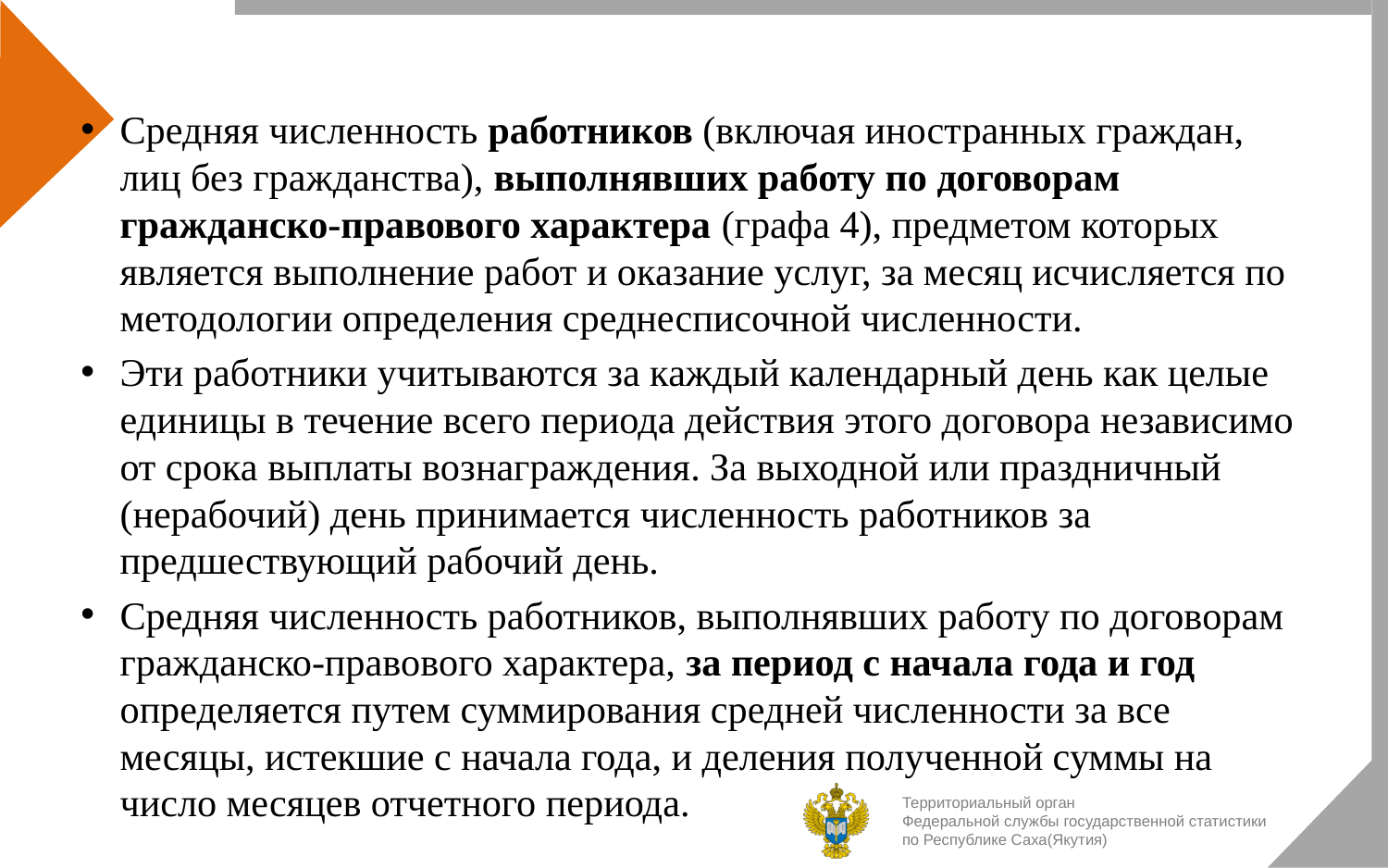

Средняя численность работников (включая иностранных граждан, лиц без гражданства), выполнявших работу по договорам гражданско-правового характера (графа 4), предметом которых является выполнение работ и оказание услуг, за месяц исчисляется по методологии определения среднесписочной численности.
Эти работники учитываются за каждый календарный день как целые единицы в течение всего периода действия этого договора независимо от срока выплаты вознаграждения. За выходной или праздничный (нерабочий) день принимается численность работников за предшествующий рабочий день.
Средняя численность работников, выполнявших работу по договорам гражданско-правового характера, за период с начала года и год определяется путем суммирования средней численности за все месяцы, истекшие с начала года, и деления полученной суммы на число месяцев отчетного периода.

Территориальный орган
Федеральной службы государственной статистики
по Республике Саха(Якутия)